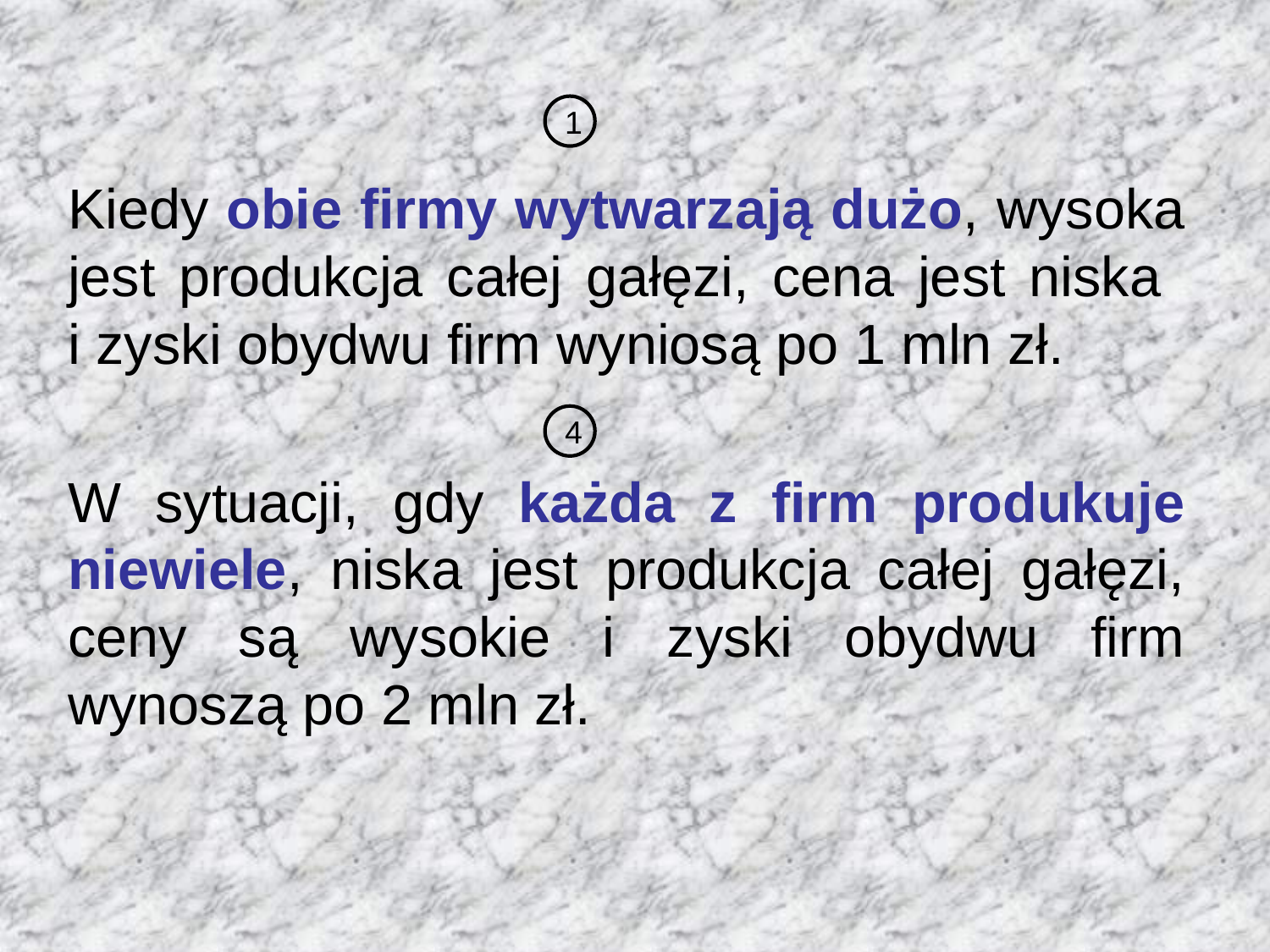

1
Kiedy obie firmy wytwarzają dużo, wysoka jest produkcja całej gałęzi, cena jest niska
i zyski obydwu firm wyniosą po 1 mln zł.

W sytuacji, gdy każda z firm produkuje niewiele, niska jest produkcja całej gałęzi, ceny są wysokie i zyski obydwu firm wynoszą po 2 mln zł.
4